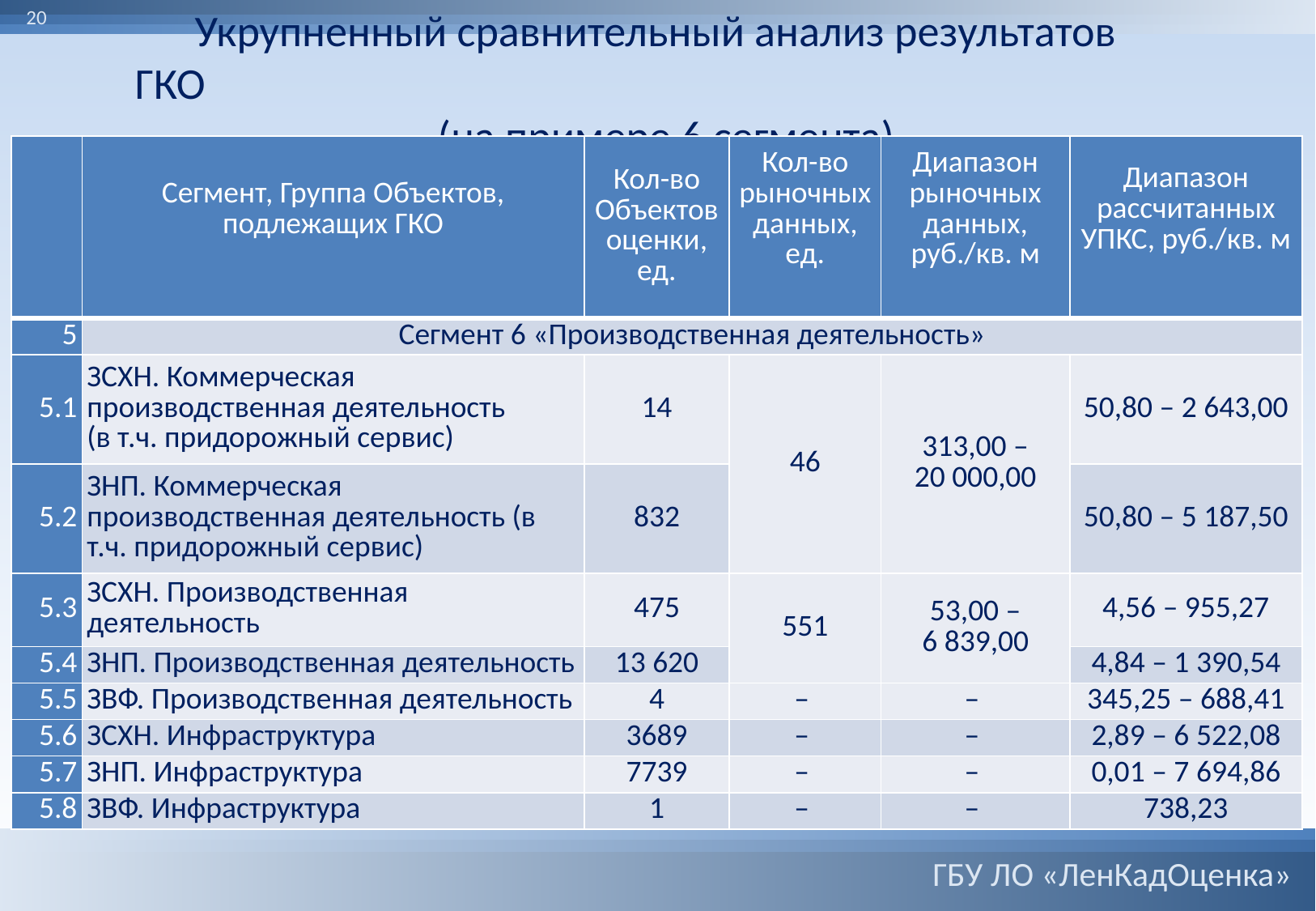

20
Укрупненный сравнительный анализ результатов ГКО
(на примере 6 сегмента)

|  | Сегмент, Группа Объектов, подлежащих ГКО | Кол-во Объектов оценки, ед. | Кол-во рыночных данных, ед. | Диапазон рыночных данных, руб./кв. м | Диапазон рассчитанных УПКС, руб./кв. м |
| --- | --- | --- | --- | --- | --- |
| 5 | Сегмент 6 «Производственная деятельность» |  |  |  |  |
| 5.1 | ЗСХН. Коммерческая производственная деятельность (в т.ч. придорожный сервис) | 14 | 46 | 313,00 – 20 000,00 | 50,80 – 2 643,00 |
| 5.2 | ЗНП. Коммерческая производственная деятельность (в т.ч. придорожный сервис) | 832 |  |  | 50,80 – 5 187,50 |
| 5.3 | ЗСХН. Производственная деятельность | 475 | 551 | 53,00 – 6 839,00 | 4,56 – 955,27 |
| 5.4 | ЗНП. Производственная деятельность | 13 620 |  |  | 4,84 – 1 390,54 |
| 5.5 | ЗВФ. Производственная деятельность | 4 | – | – | 345,25 – 688,41 |
| 5.6 | ЗСХН. Инфраструктура | 3689 | – | – | 2,89 – 6 522,08 |
| 5.7 | ЗНП. Инфраструктура | 7739 | – | – | 0,01 – 7 694,86 |
| 5.8 | ЗВФ. Инфраструктура | 1 | – | – | 738,23 |

ГБУ ЛО «ЛенКадОценка»